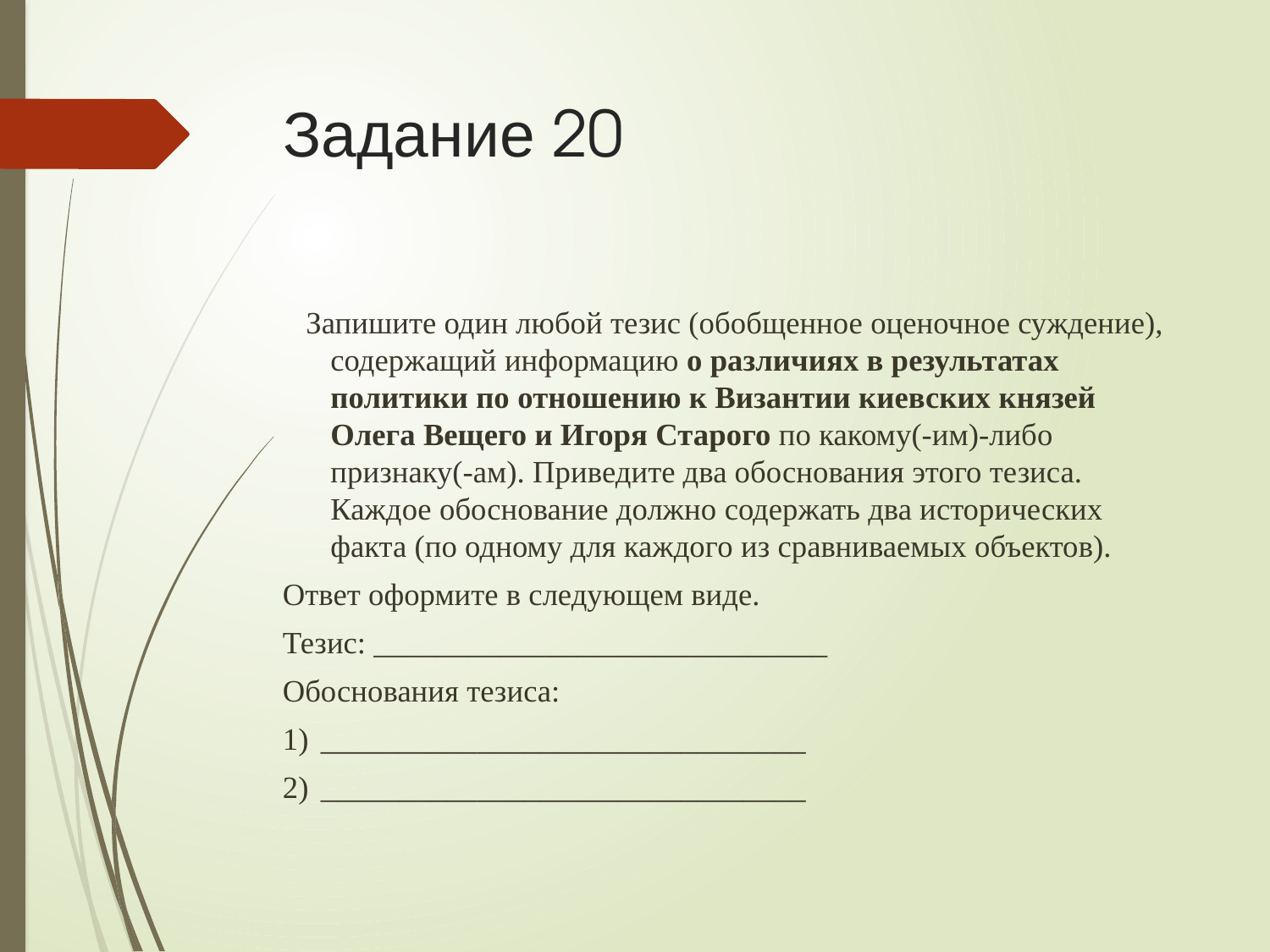

# Задание 20
   Запишите один любой тезис (обобщенное оценочное суждение), содержащий информацию о различиях в результатах политики по отношению к Византии киевских князей Олега Вещего и Игоря Старого по какому(-им)-либо признаку(-ам). Приведите два обоснования этого тезиса. Каждое обоснование должно содержать два исторических факта (по одному для каждого из сравниваемых объектов).
Ответ оформите в следующем виде.
Тезис: _____________________________
Обоснования тезиса:
1)  _______________________________
2)  _______________________________